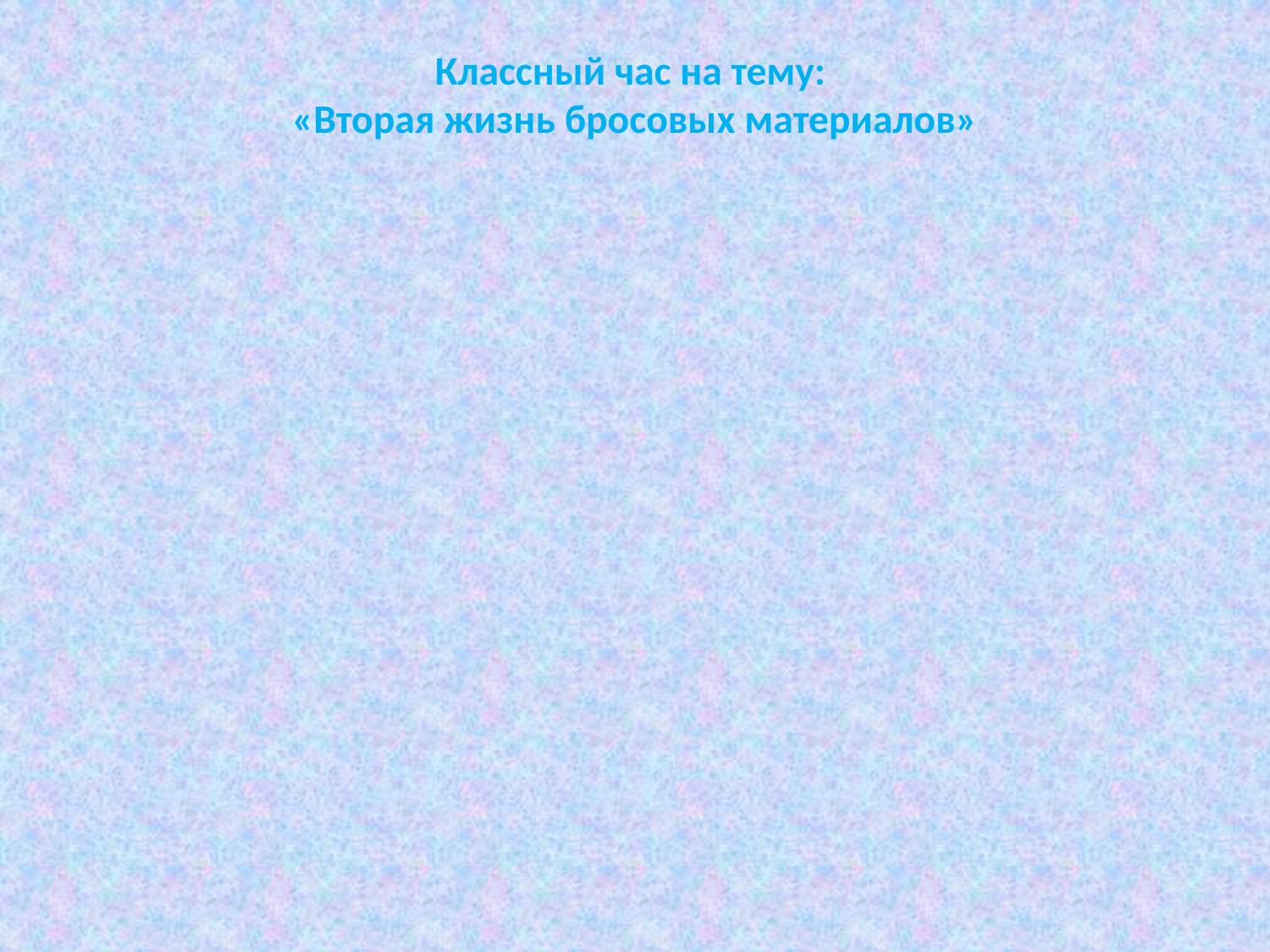

# Классный час на тему: «Вторая жизнь бросовых материалов»